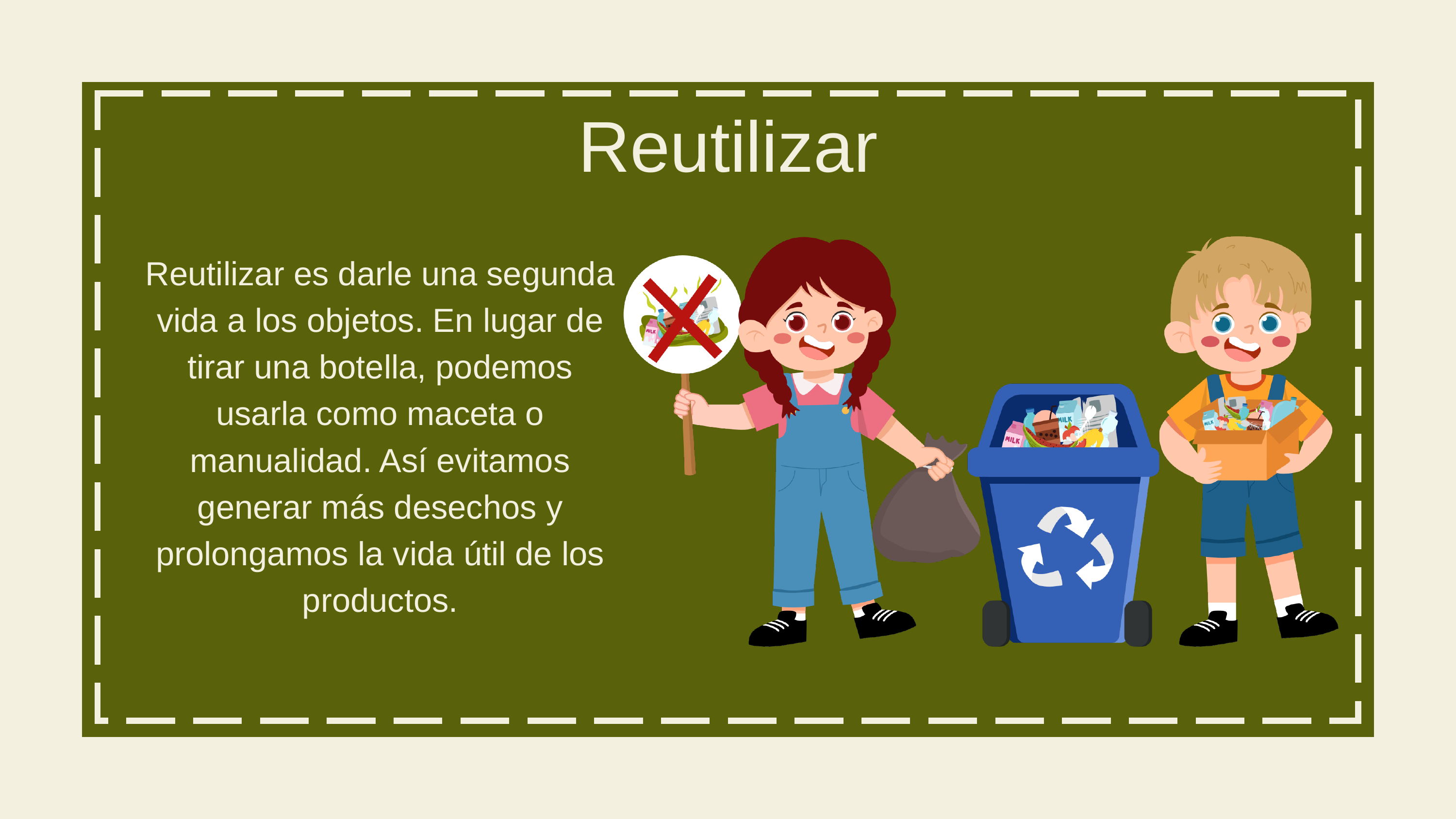

Reutilizar

Reutilizar es darle una segunda vida a los objetos. En lugar de tirar una botella, podemos usarla como maceta o manualidad. Así evitamos generar más desechos y prolongamos la vida útil de los productos.